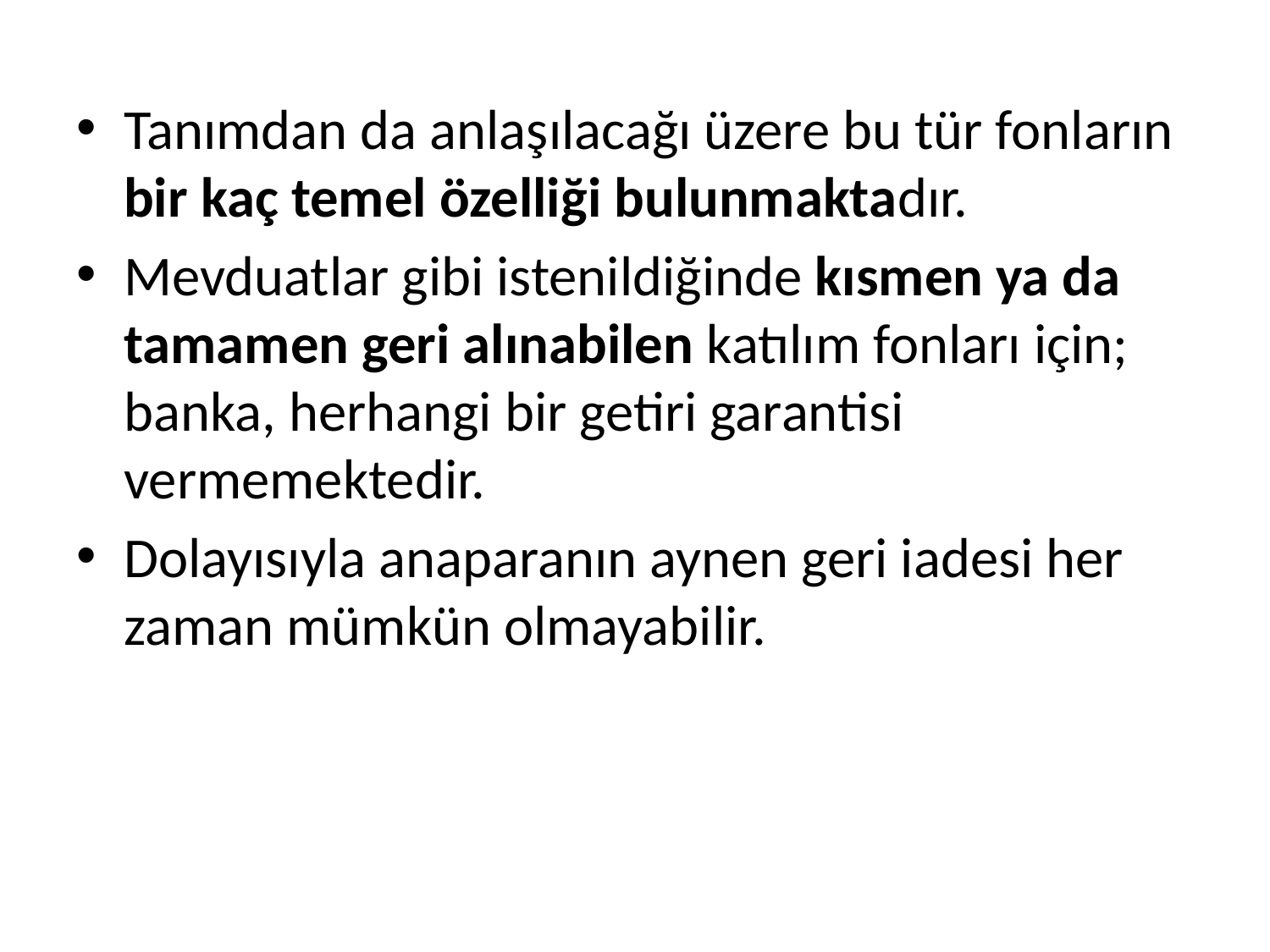

Tanımdan da anlaşılacağı üzere bu tür fonların bir kaç temel özelliği bulunmaktadır.
Mevduatlar gibi istenildiğinde kısmen ya da tamamen geri alınabilen katılım fonları için; banka, herhangi bir getiri garantisi vermemektedir.
Dolayısıyla anaparanın aynen geri iadesi her zaman mümkün olmayabilir.